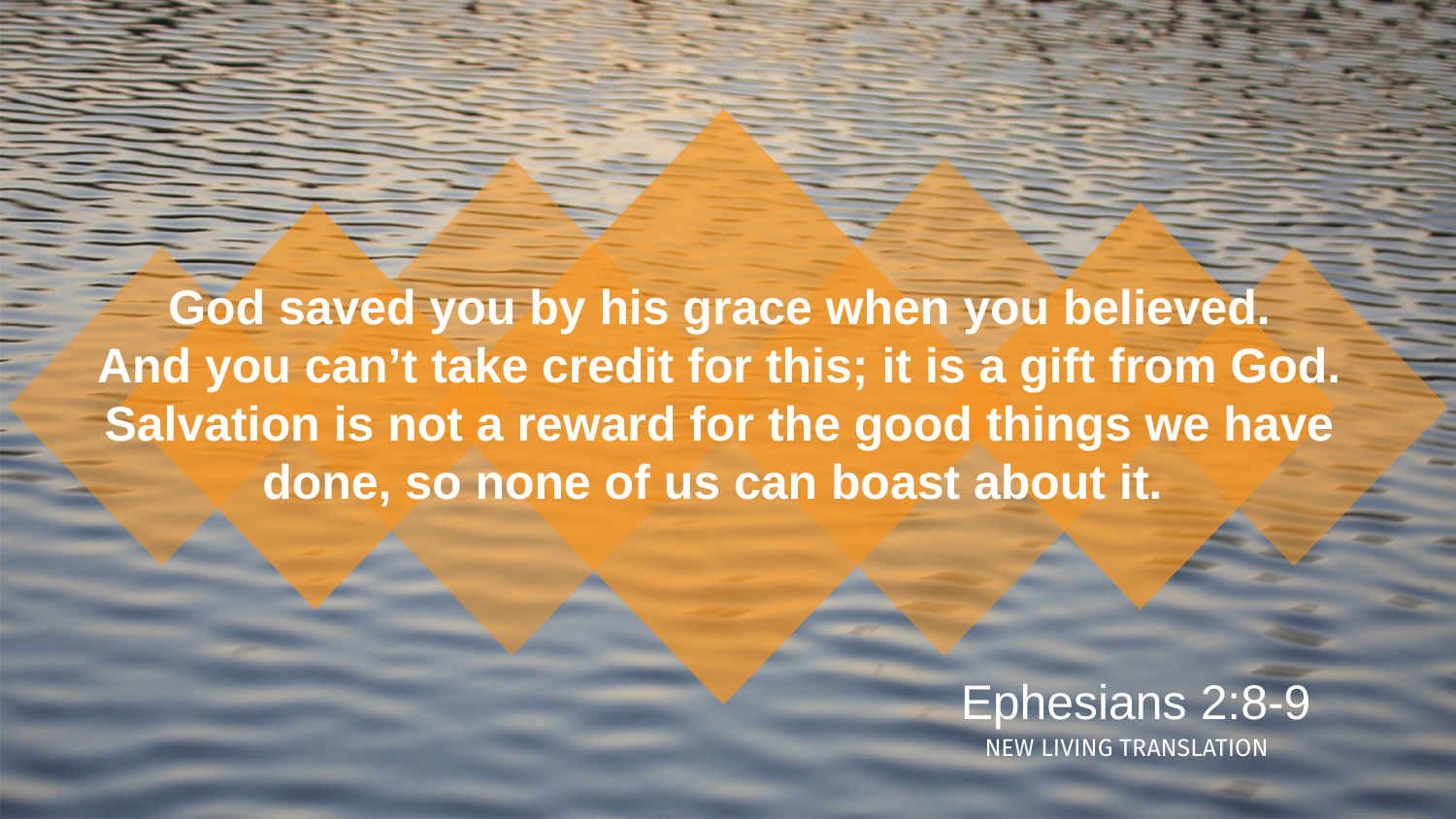

God saved you by his grace when you believed.
And you can’t take credit for this; it is a gift from God. Salvation is not a reward for the good things we have done, so none of us can boast about it.
Ephesians 2:8-9
NEW LIVING TRANSLATION